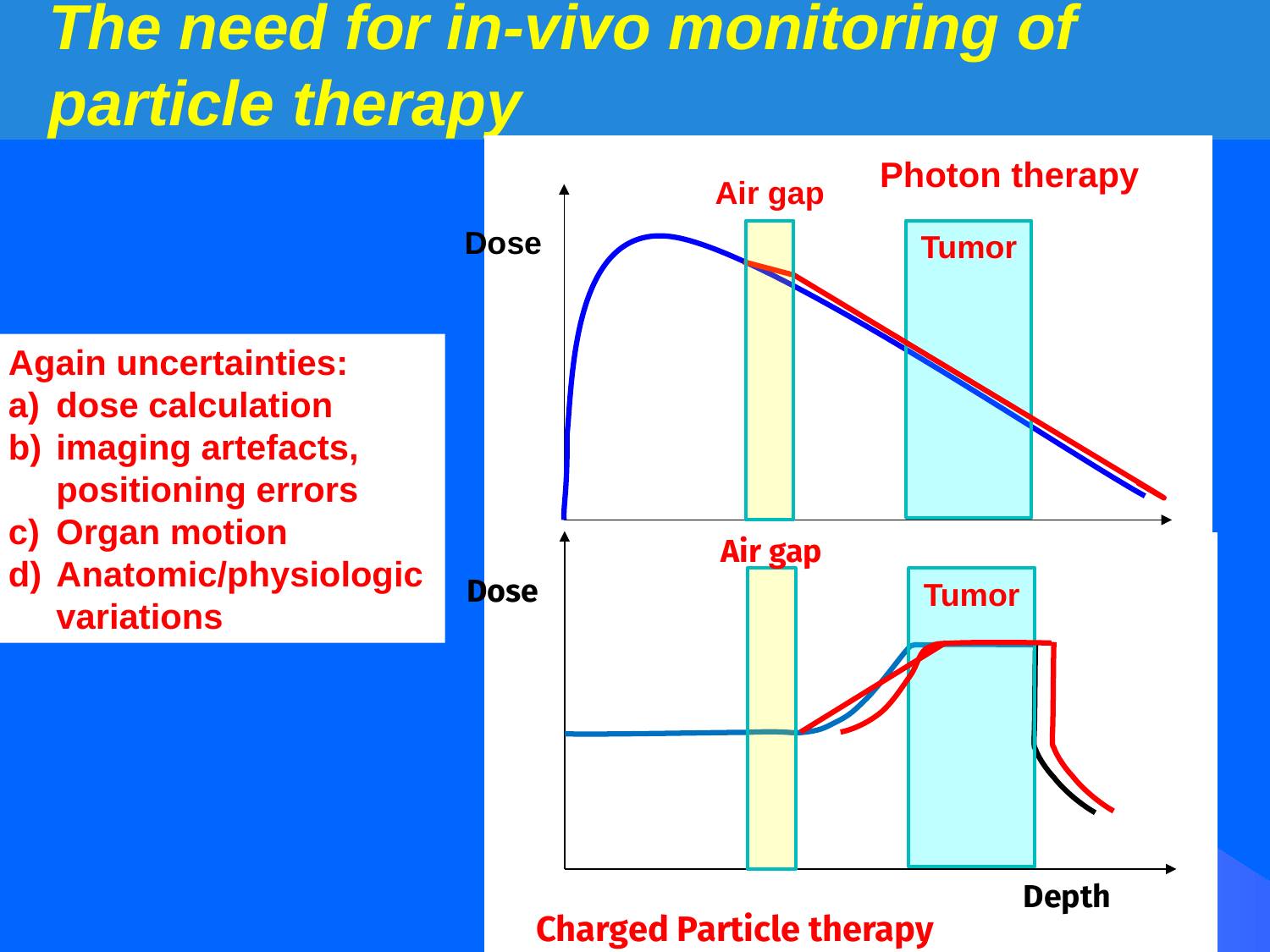

# The need for in-vivo monitoring of particle therapy

Photon therapy
Air gap
Dose
Tumor

Again uncertainties:
dose calculation
imaging artefacts, positioning errors
Organ motion
Anatomic/physiologic variations
Air gap

Dose

Tumor

Depth
Charged Particle therapy